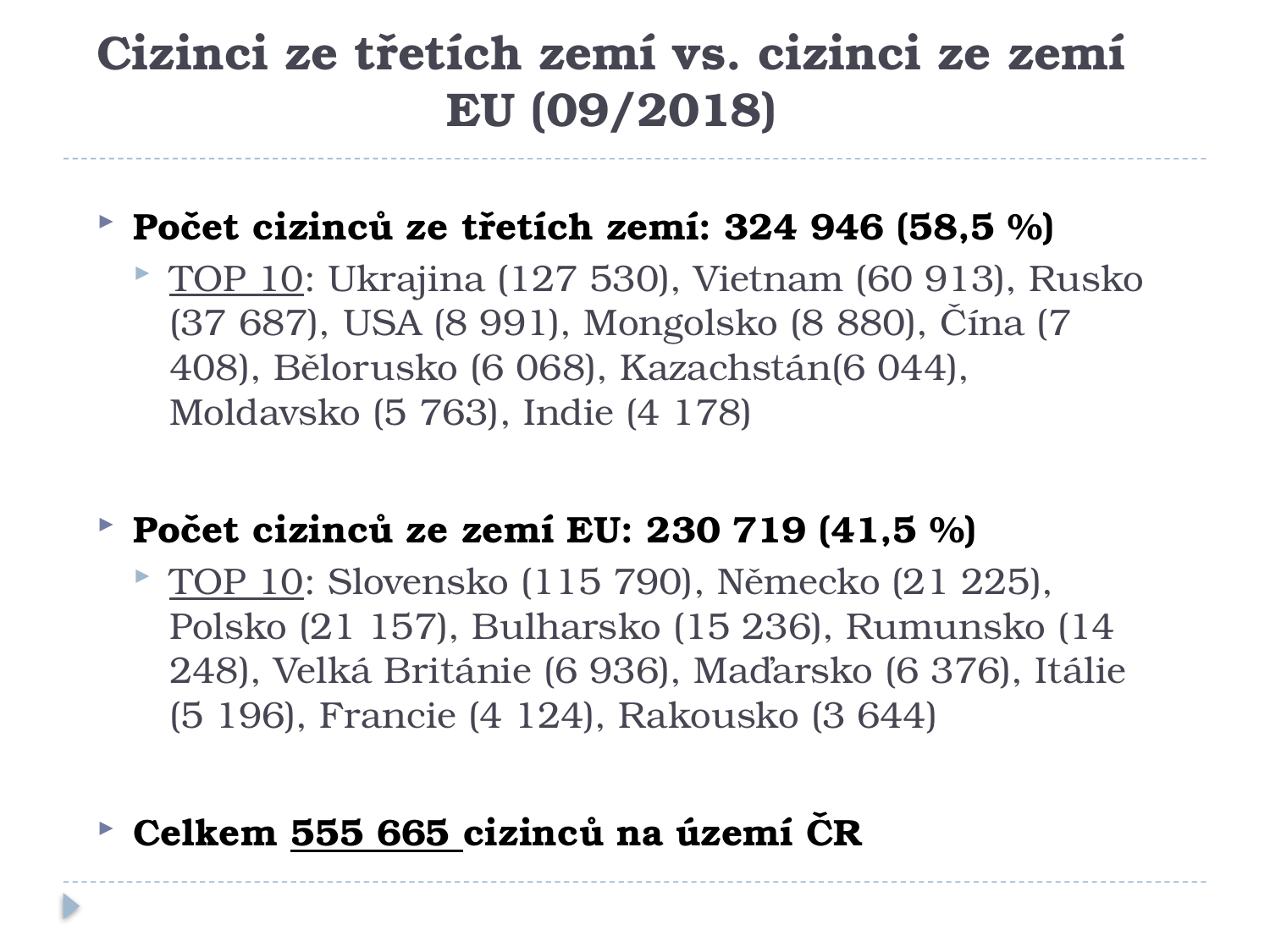

# Cizinci ze třetích zemí vs. cizinci ze zemí EU (09/2018)
Počet cizinců ze třetích zemí: 324 946 (58,5 %)
TOP 10: Ukrajina (127 530), Vietnam (60 913), Rusko (37 687), USA (8 991), Mongolsko (8 880), Čína (7 408), Bělorusko (6 068), Kazachstán(6 044), Moldavsko (5 763), Indie (4 178)

Počet cizinců ze zemí EU: 230 719 (41,5 %)
TOP 10: Slovensko (115 790), Německo (21 225), Polsko (21 157), Bulharsko (15 236), Rumunsko (14 248), Velká Británie (6 936), Maďarsko (6 376), Itálie (5 196), Francie (4 124), Rakousko (3 644)

Celkem 555 665 cizinců na území ČR